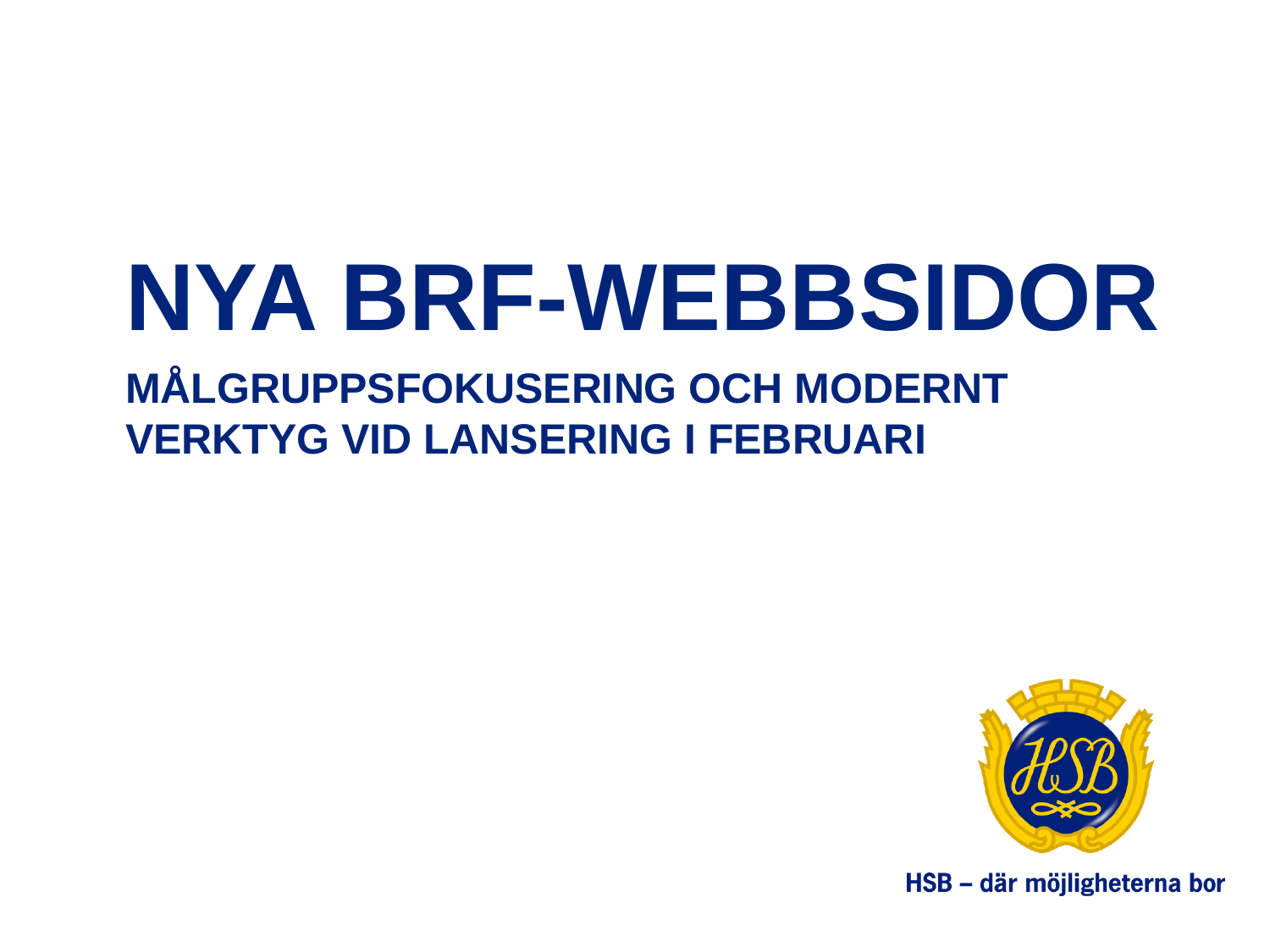

# NYA brf-WEBBsidor
Målgruppsfokusering och modernt verktyg vid lansering i februari